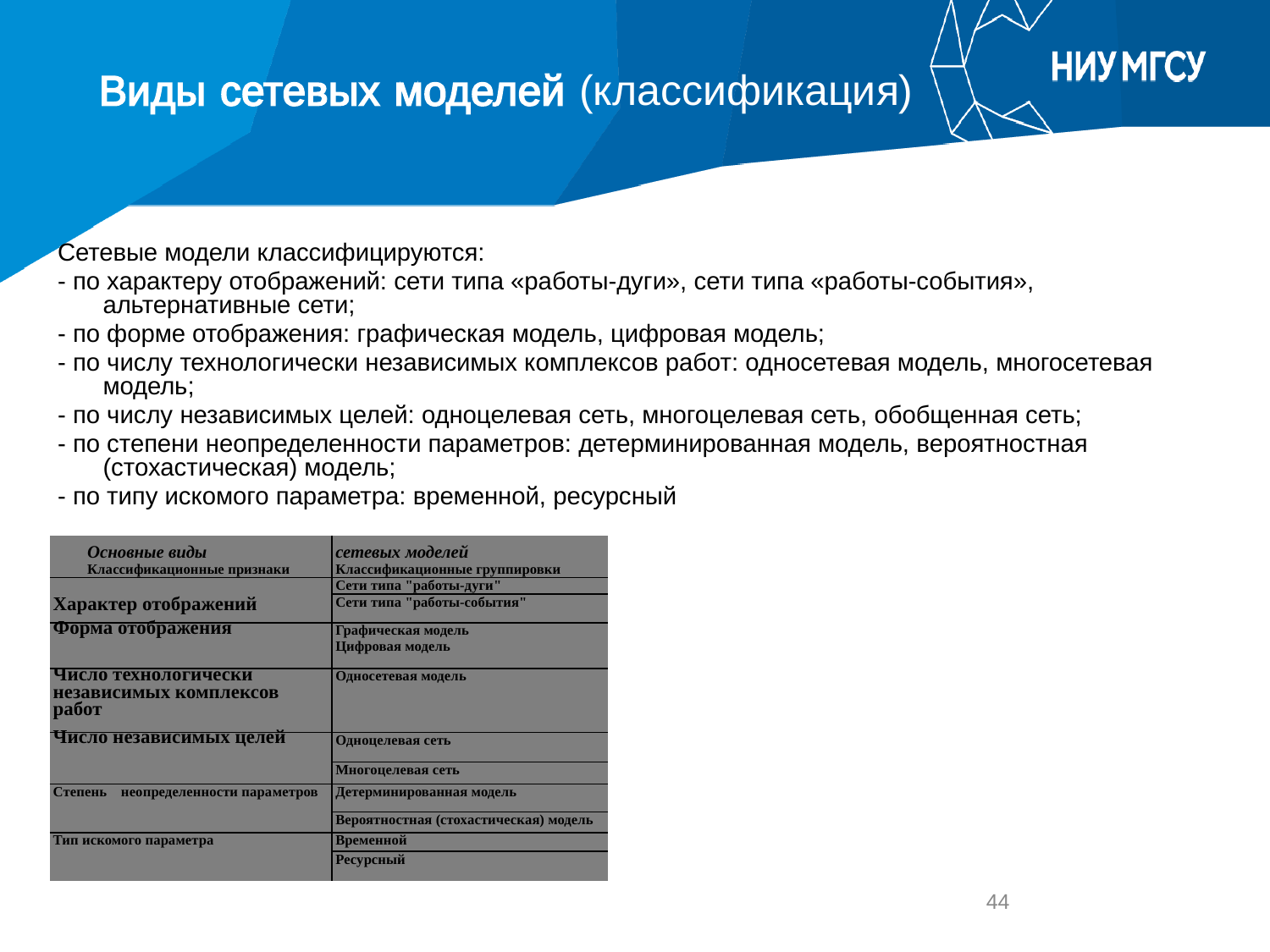

# Виды сетевых моделей (классификация)
Сетевые модели классифицируются:
- по характеру отображений: сети типа «работы-дуги», сети типа «работы-события», альтернативные сети;
- по форме отображения: графическая модель, цифровая модель;
- по числу технологически независимых комплексов работ: односетевая модель, многосетевая модель;
- по числу независимых целей: одноцелевая сеть, многоцелевая сеть, обобщенная сеть;
- по степени неопределенности параметров: детерминированная модель, вероятностная (стохастическая) модель;
- по типу искомого параметра: временной, ресурсный
| Основные виды Классификационные признаки | сетевых моделей Классификационные группировки |
| --- | --- |
| Характер отображений | Сети типа "работы-дуги" |
|  | Сети типа "работы-события" |
| Форма отображения | Графическая модель Цифровая модель |
| Число технологически независимых комплексов работ | Односетевая модель |
| Число независимых целей | Одноцелевая сеть |
|  | Многоцелевая сеть |
| Степень неопределенности пара­метров | Детерминированная модель |
|  | Вероятностная (стохастическая) модель |
| Тип искомого параметра | Временной |
|  | Ресурсный |
44